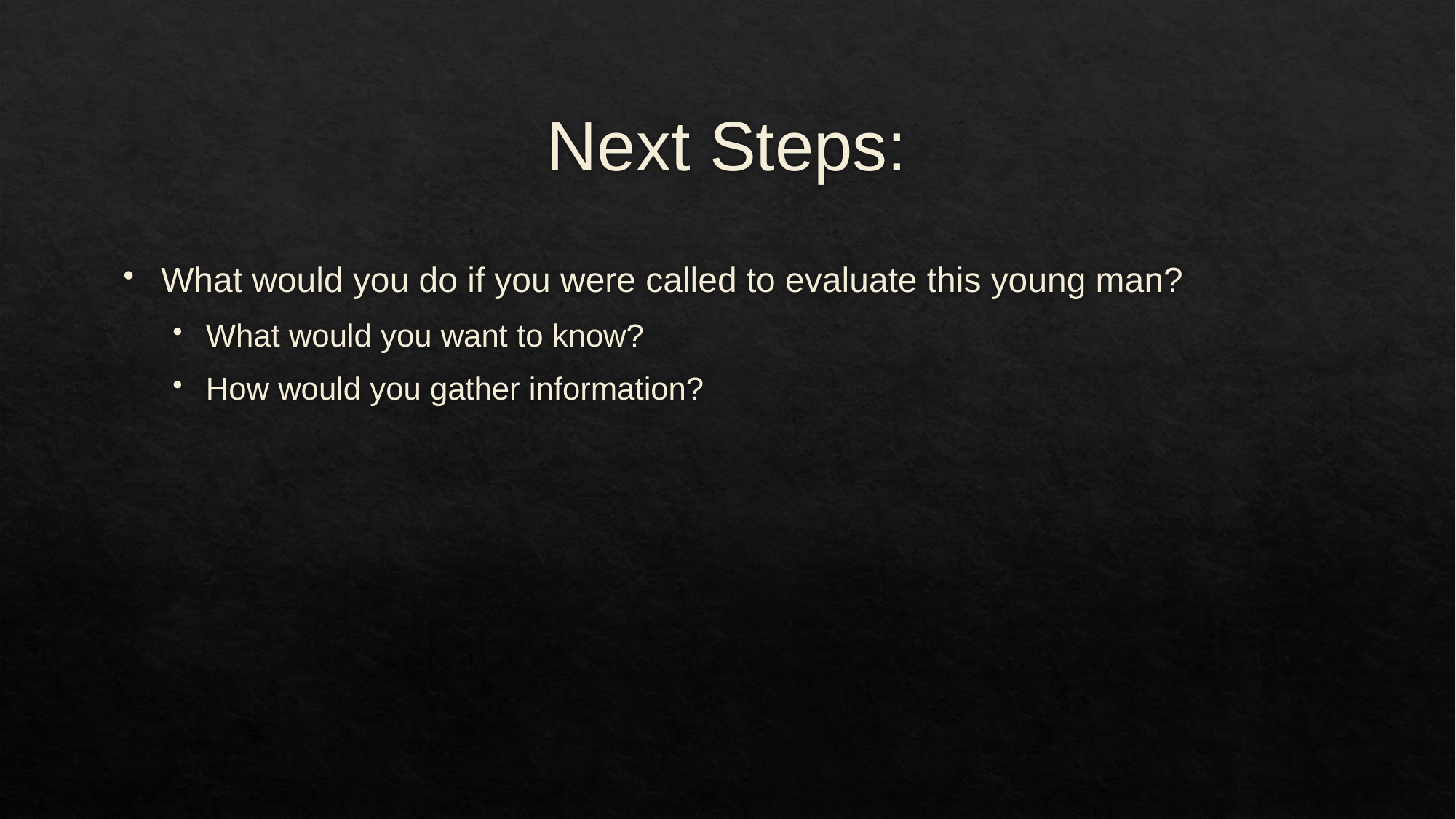

# Next Steps:
What would you do if you were called to evaluate this young man?
What would you want to know?
How would you gather information?